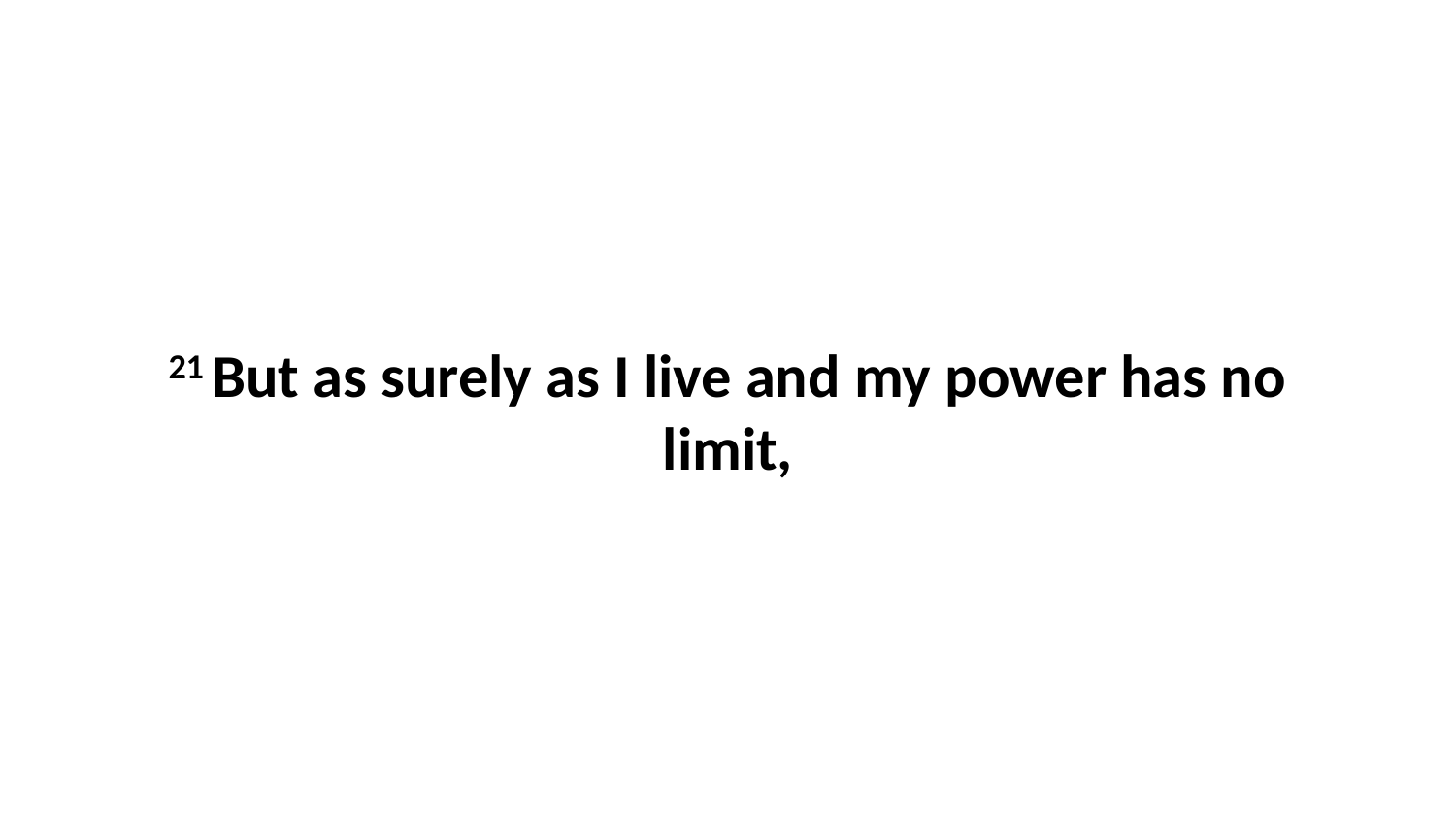

21 But as surely as I live and my power has no limit,